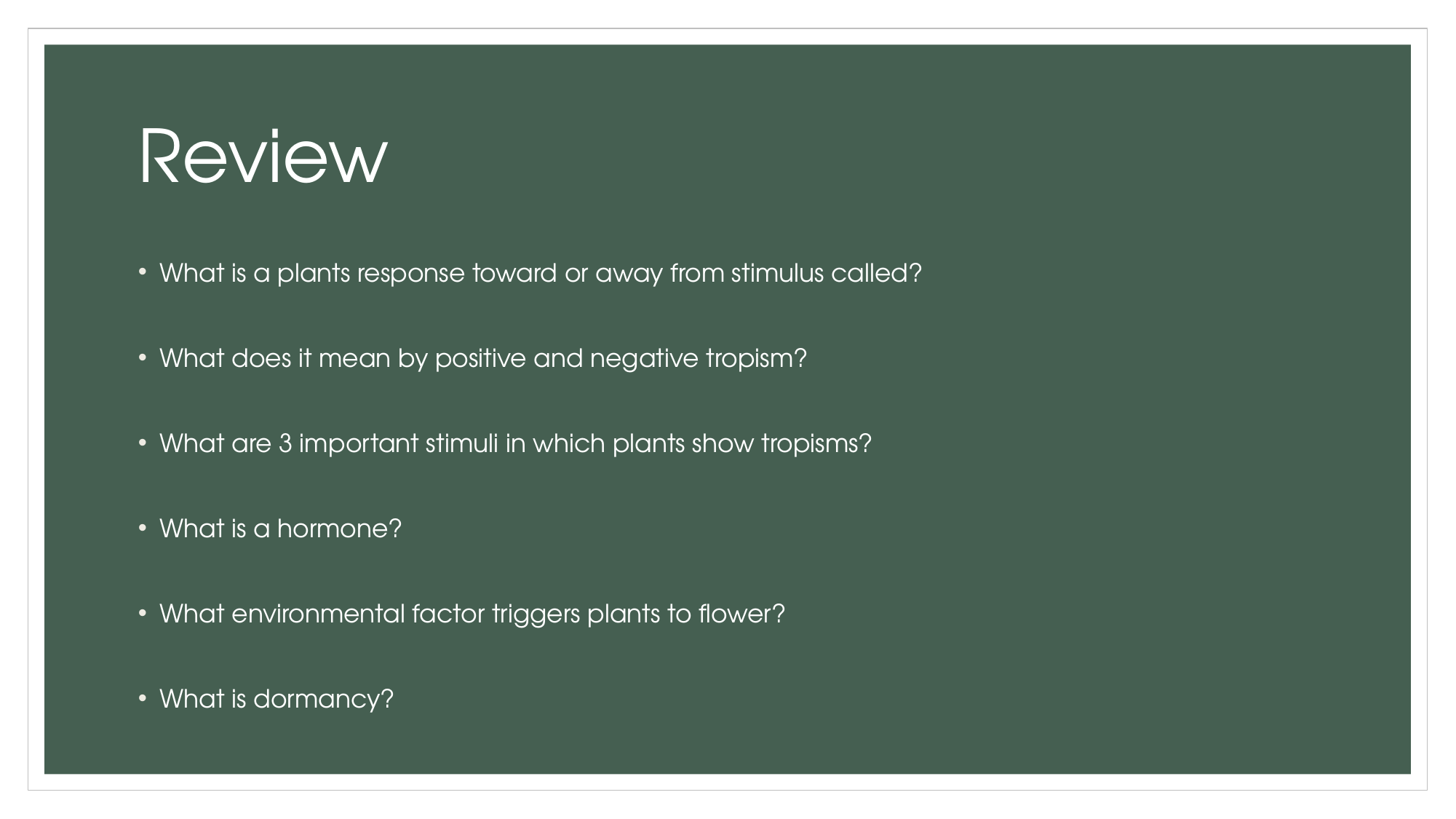

# Review
What is a plants response toward or away from stimulus called?

What does it mean by positive and negative tropism?

What are 3 important stimuli in which plants show tropisms?

What is a hormone?

What environmental factor triggers plants to flower?

What is dormancy?